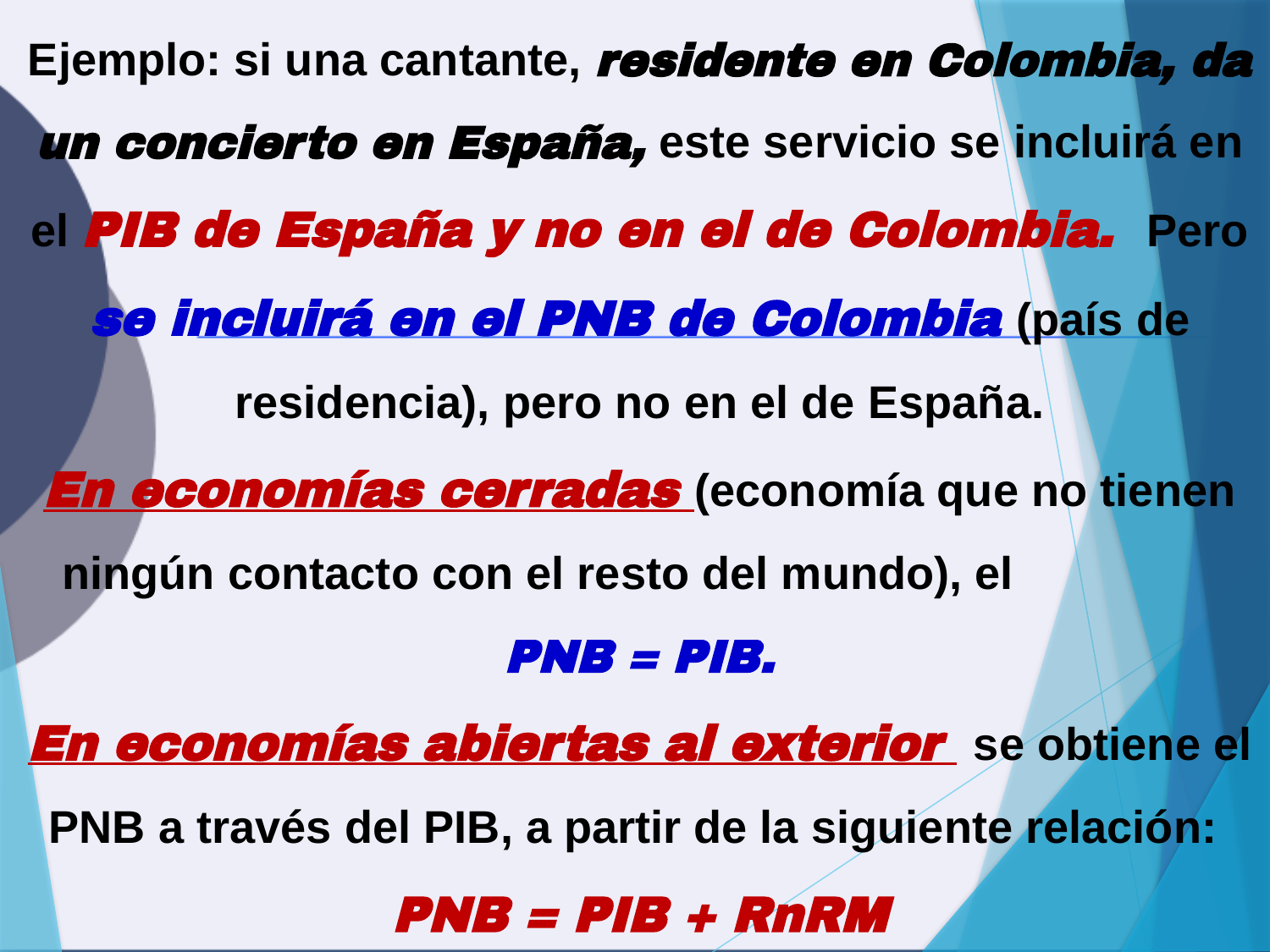

Ejemplo: si una cantante, residente en Colombia, da un concierto en España, este servicio se incluirá en el PIB de España y no en el de Colombia.  Pero se incluirá en el PNB de Colombia (país de residencia), pero no en el de España.
En economías cerradas (economía que no tienen ningún contacto con el resto del mundo), el                 PNB = PIB.
En economías abiertas al exterior  se obtiene el PNB a través del PIB, a partir de la siguiente relación:
PNB = PIB + RnRM